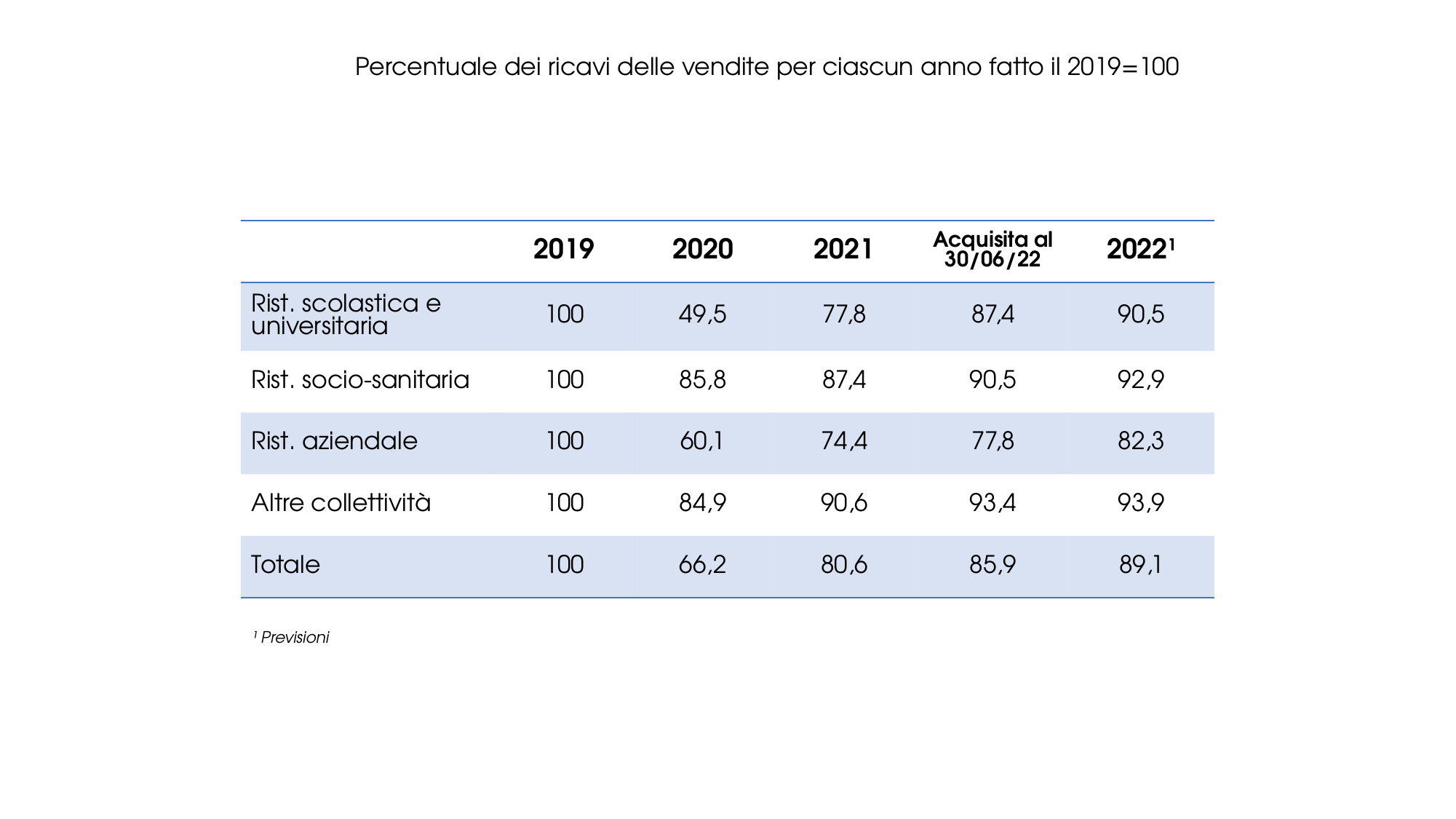

Percentuale dei ricavi delle vendite per ciascun anno fatto il 2019=100
|  | 2019 | 2020 | 2021 | Acquisita al 30/06/22 | 2022¹ |
| --- | --- | --- | --- | --- | --- |
| Rist. scolastica e universitaria | 100 | 49,5 | 77,8 | 87,4 | 90,5 |
| Rist. socio-sanitaria | 100 | 85,8 | 87,4 | 90,5 | 92,9 |
| Rist. aziendale | 100 | 60,1 | 74,4 | 77,8 | 82,3 |
| Altre collettività | 100 | 84,9 | 90,6 | 93,4 | 93,9 |
| Totale | 100 | 66,2 | 80,6 | 85,9 | 89,1 |
¹ Previsioni